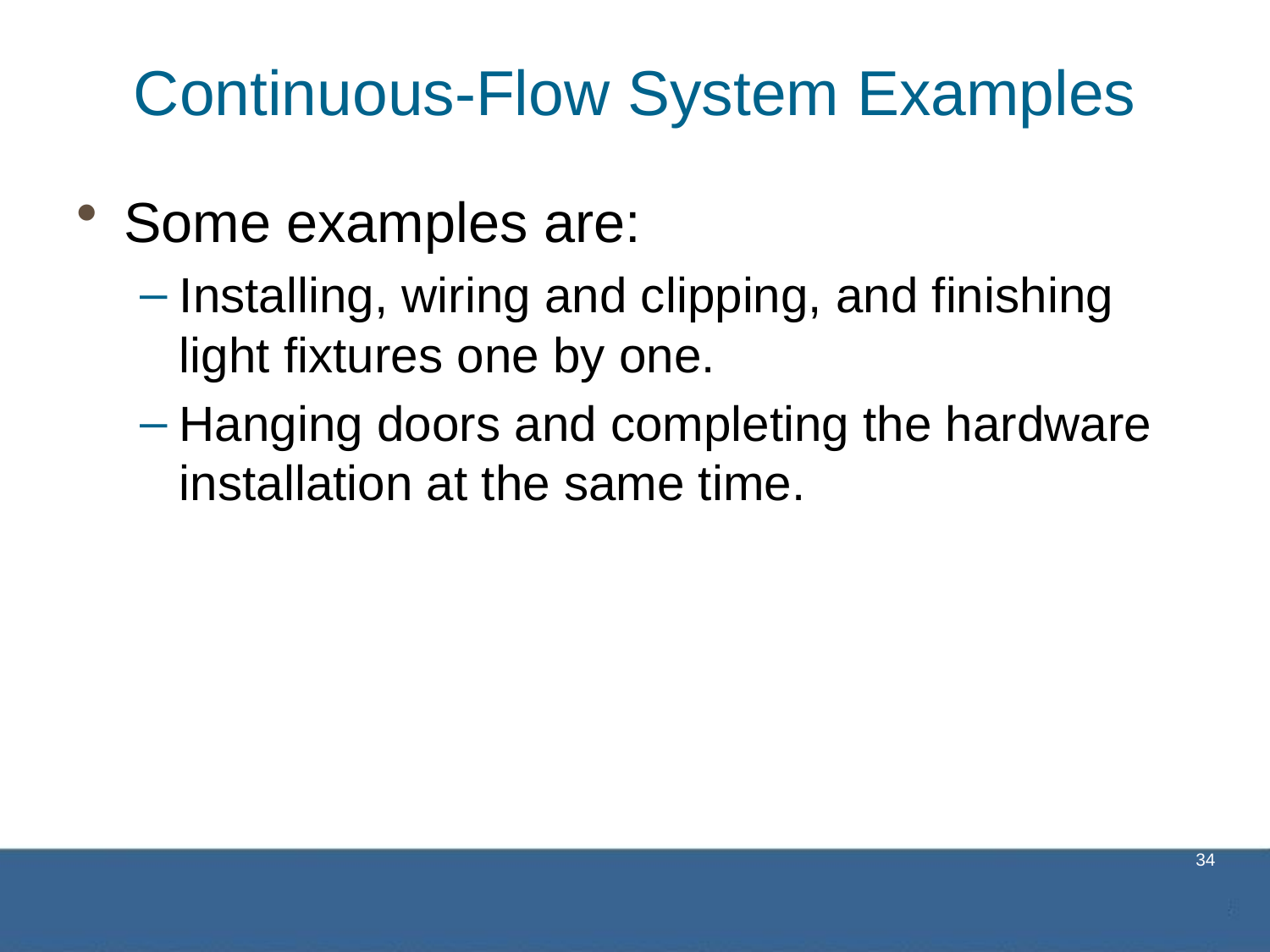

# Continuous-Flow System Examples
Some examples are:
Installing, wiring and clipping, and finishing light fixtures one by one.
Hanging doors and completing the hardware installation at the same time.